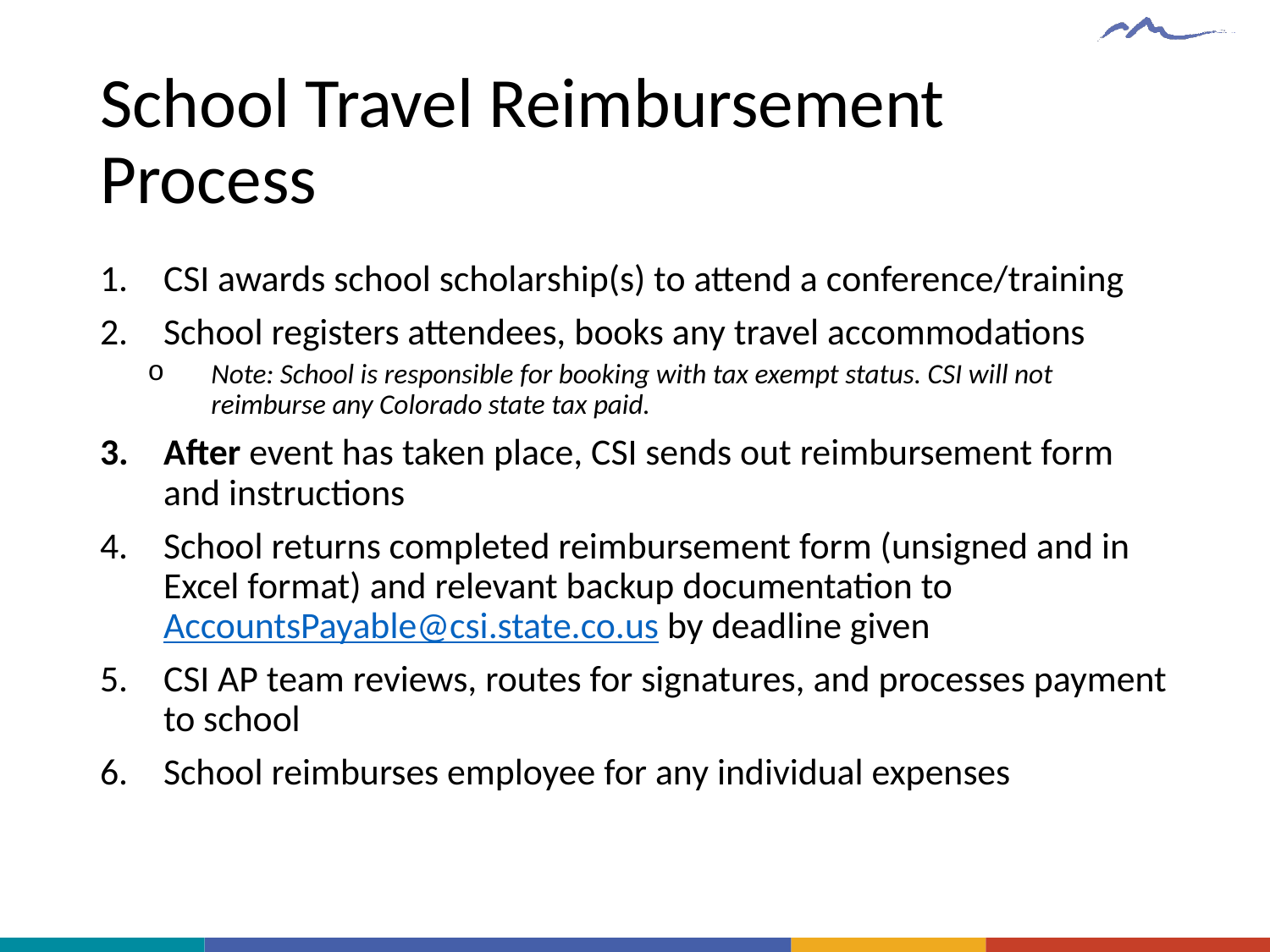

# School Travel Reimbursement Process
CSI awards school scholarship(s) to attend a conference/training
School registers attendees, books any travel accommodations
Note: School is responsible for booking with tax exempt status. CSI will not reimburse any Colorado state tax paid.
After event has taken place, CSI sends out reimbursement form and instructions
School returns completed reimbursement form (unsigned and in Excel format) and relevant backup documentation to AccountsPayable@csi.state.co.us by deadline given
CSI AP team reviews, routes for signatures, and processes payment to school
School reimburses employee for any individual expenses